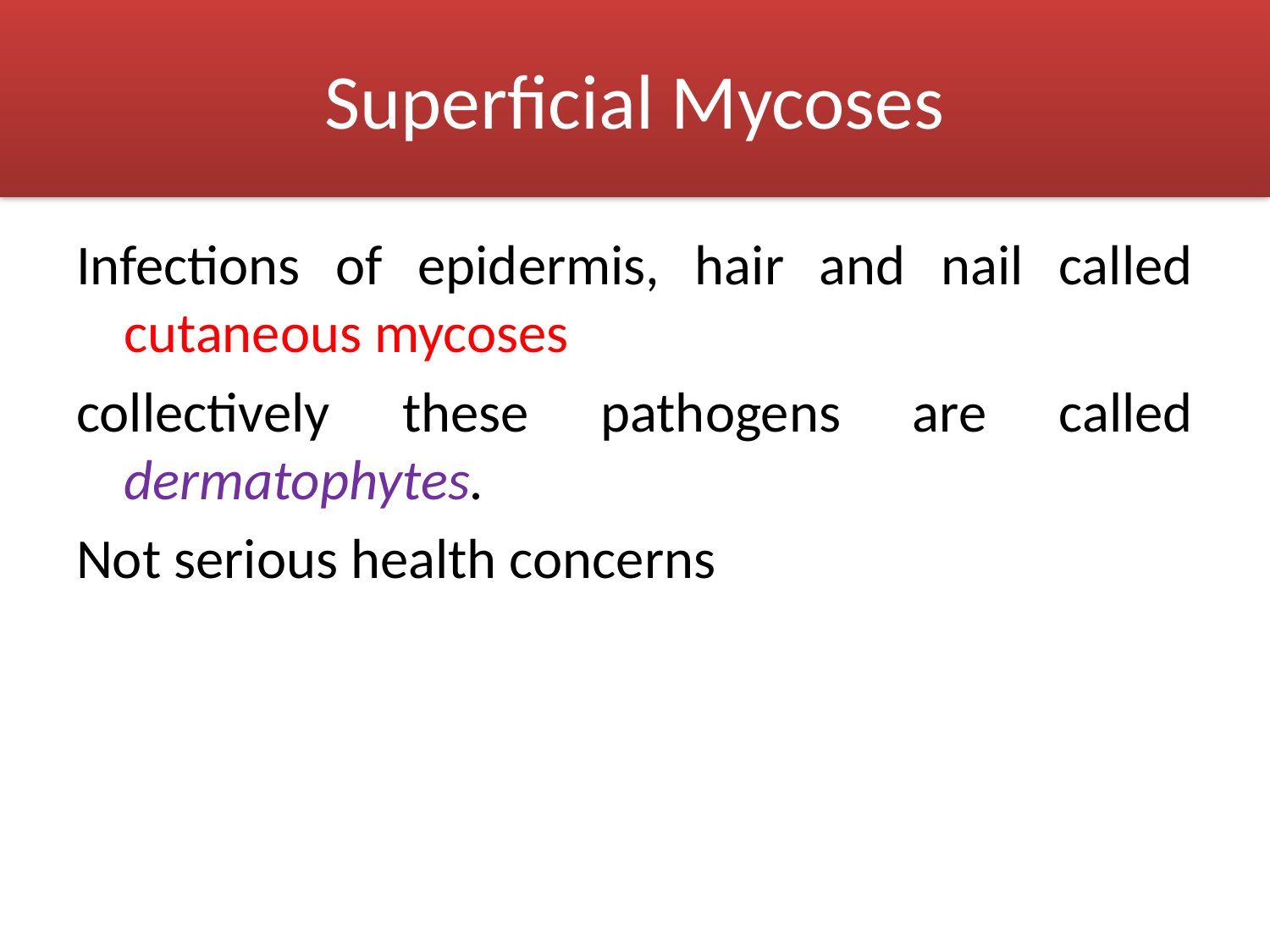

# Superficial Mycoses
Infections of epidermis, hair and nail called cutaneous mycoses
collectively these pathogens are called dermatophytes.
Not serious health concerns